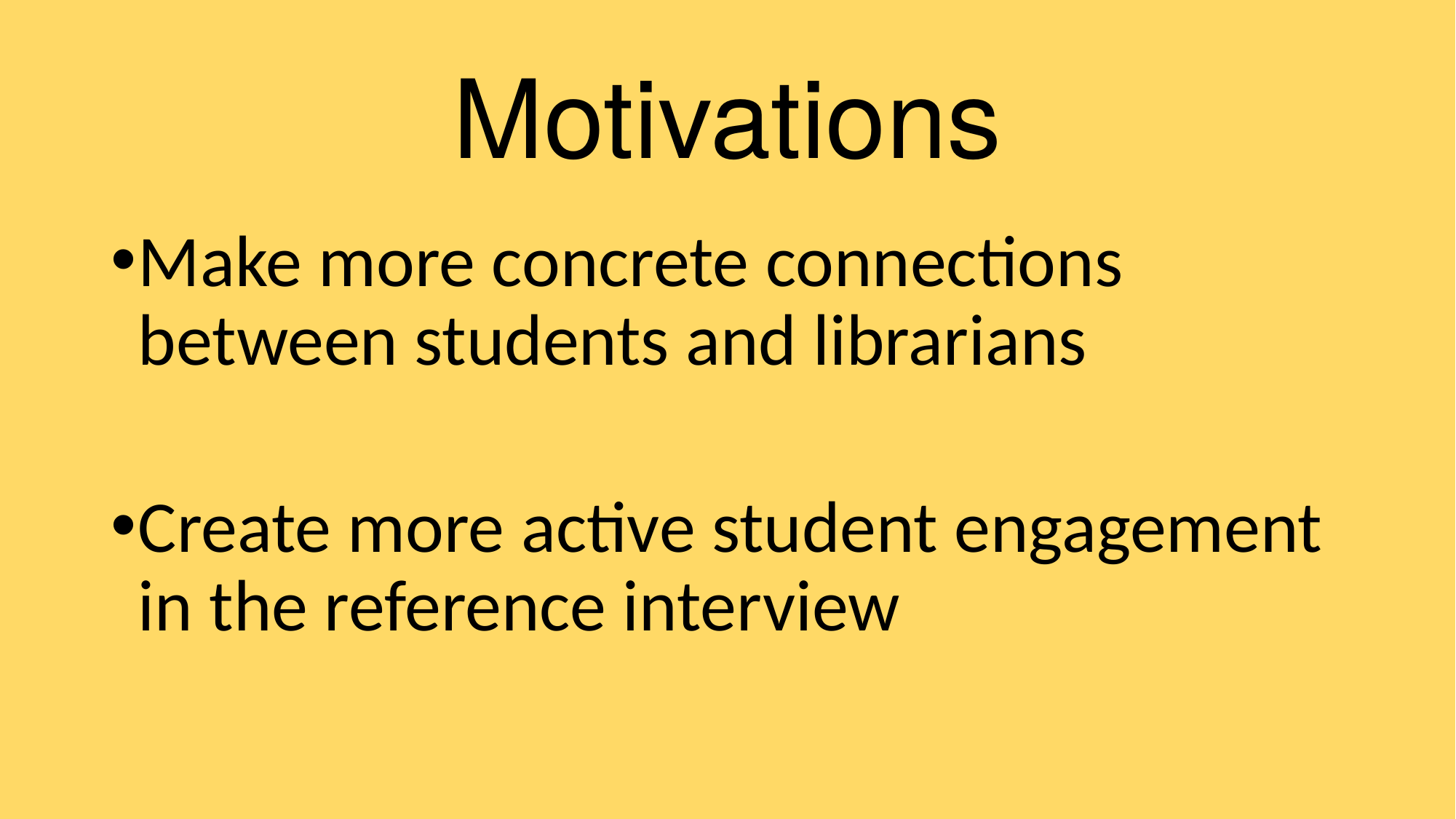

# Motivations
Make more concrete connections between students and librarians

Create more active student engagement in the reference interview